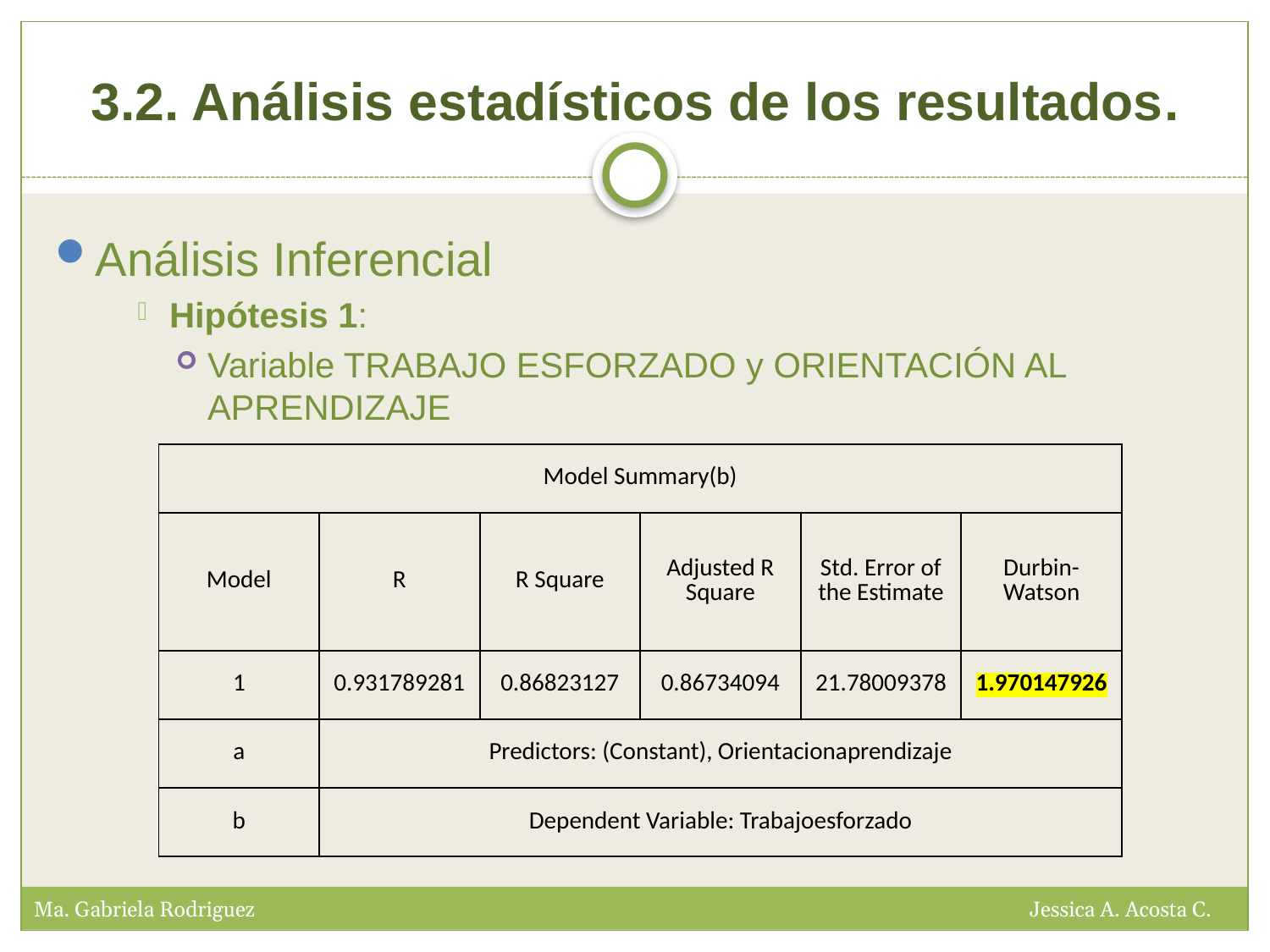

# 3.2. Análisis estadísticos de los resultados.
Análisis Inferencial
Hipótesis 1:
Variable TRABAJO ESFORZADO y ORIENTACIÓN AL APRENDIZAJE

| Model Summary(b) |  |  |  |  |  |
| --- | --- | --- | --- | --- | --- |
| Model | R | R Square | Adjusted R Square | Std. Error of the Estimate | Durbin-Watson |
| 1 | 0.931789281 | 0.86823127 | 0.86734094 | 21.78009378 | 1.970147926 |
| a | Predictors: (Constant), Orientacionaprendizaje |  |  |  |  |
| b | Dependent Variable: Trabajoesforzado |  |  |  |  |
Ma. Gabriela Rodriguez                                                                                                                                                         Jessica A. Acosta C.